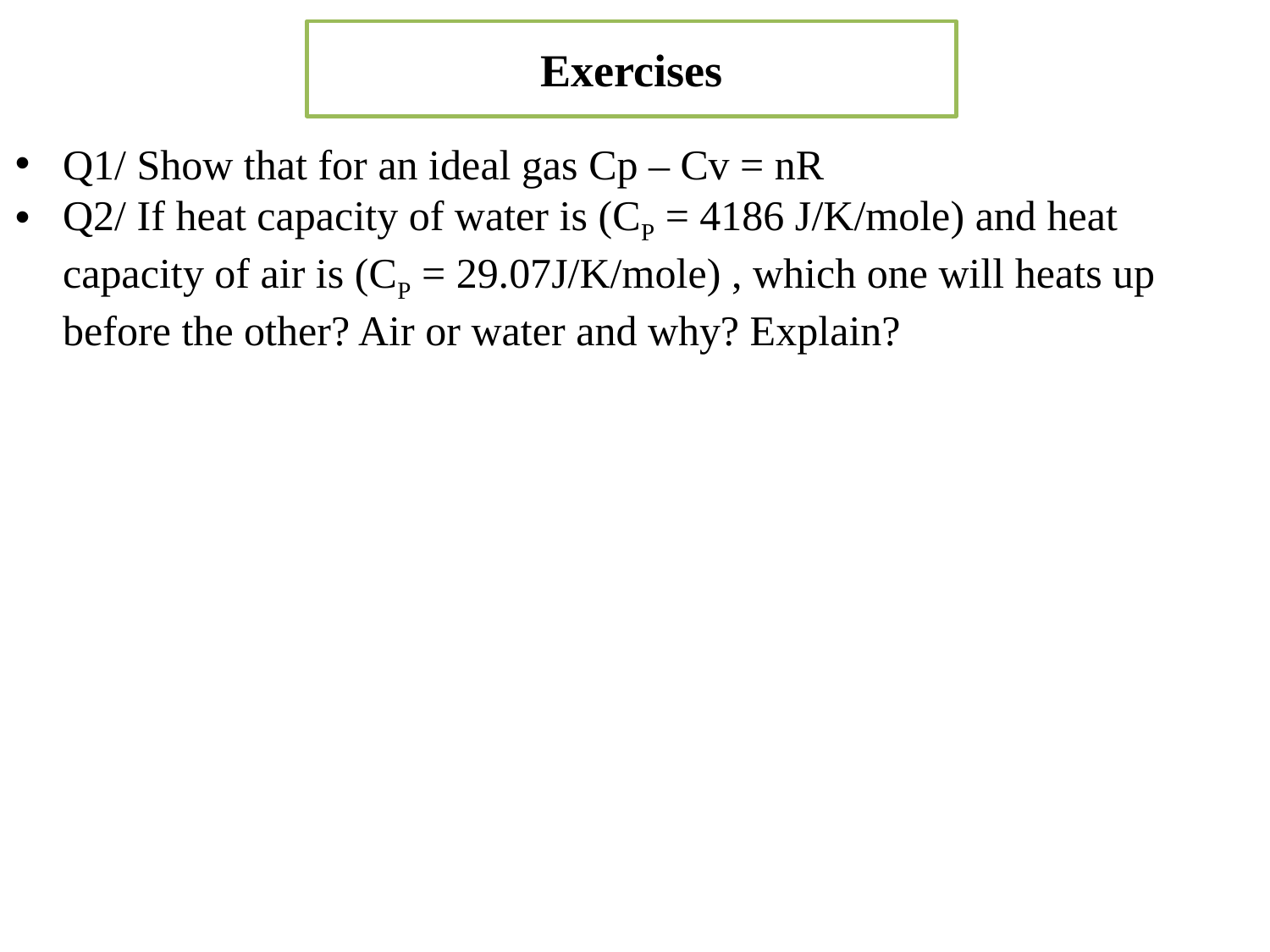

# Exercises
Q1/ Show that for an ideal gas Cp – Cv = nR
Q2/ If heat capacity of water is (CP = 4186 J/K/mole) and heat capacity of air is (CP = 29.07J/K/mole) , which one will heats up before the other? Air or water and why? Explain?